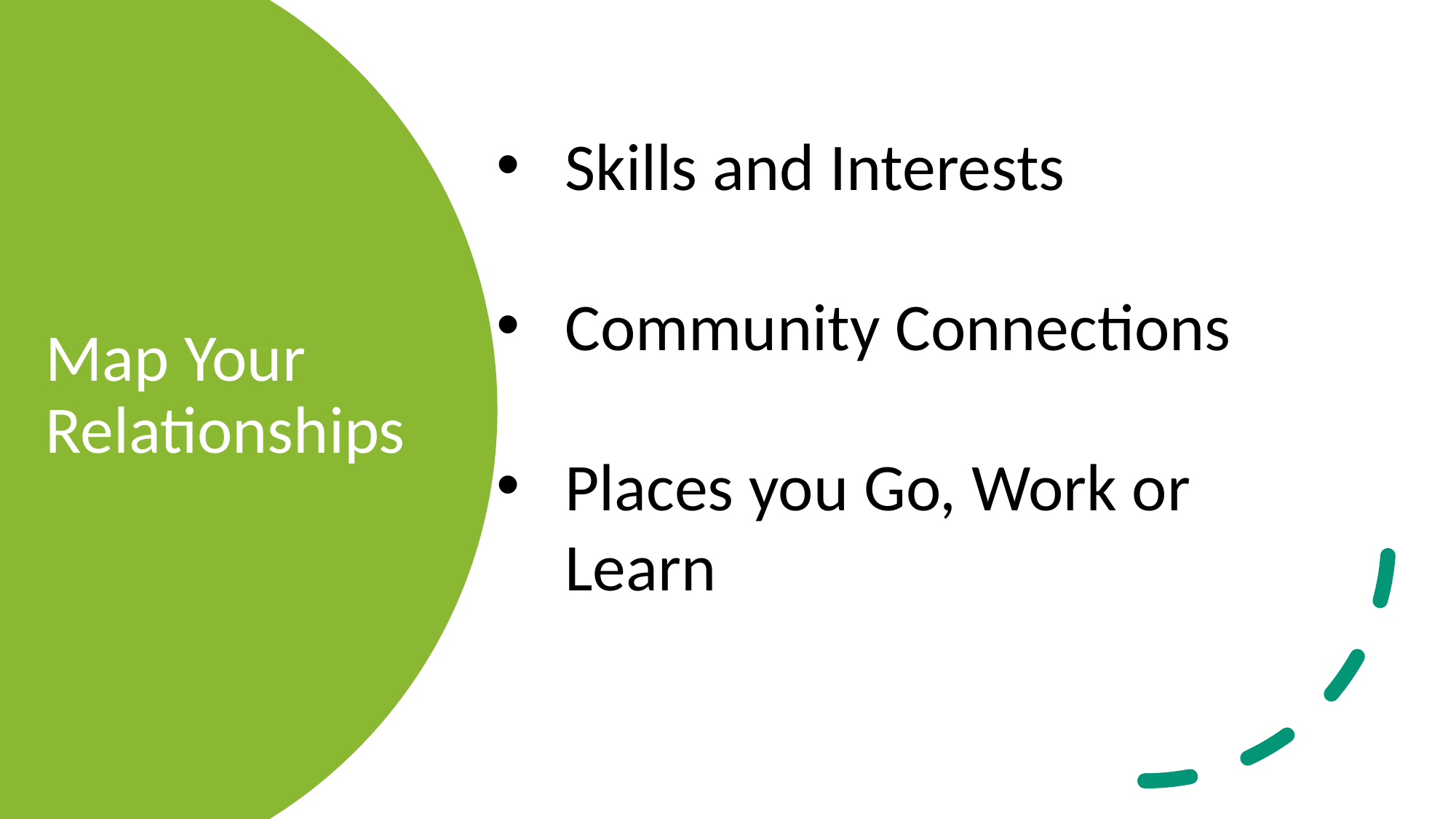

Skills and Interests

Community Connections

Places you Go, Work or Learn

# Map Your Relationships